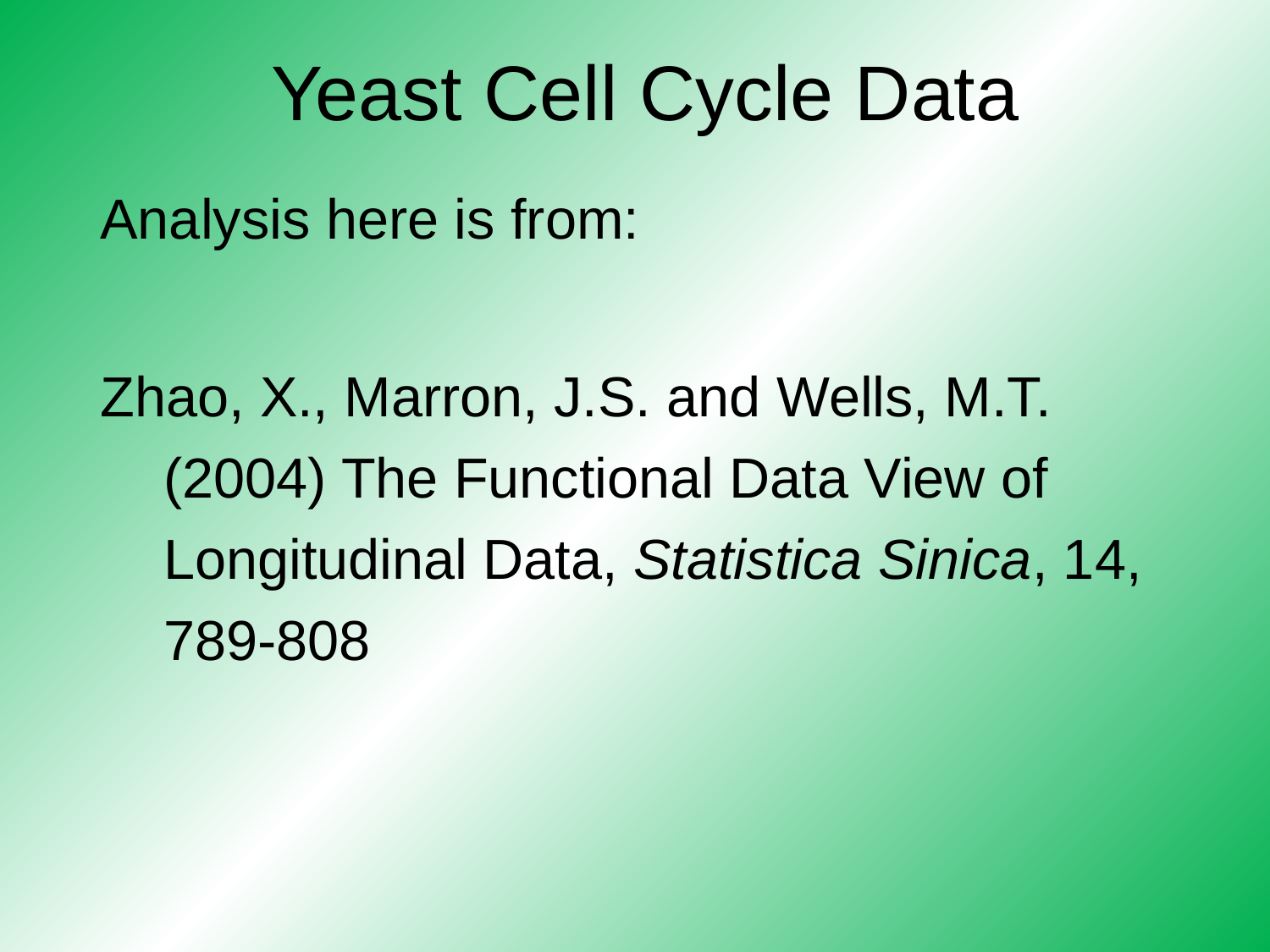

# Yeast Cell Cycle Data
Analysis here is from:

Zhao, X., Marron, J.S. and Wells, M.T. (2004) The Functional Data View of Longitudinal Data, Statistica Sinica, 14, 789-808